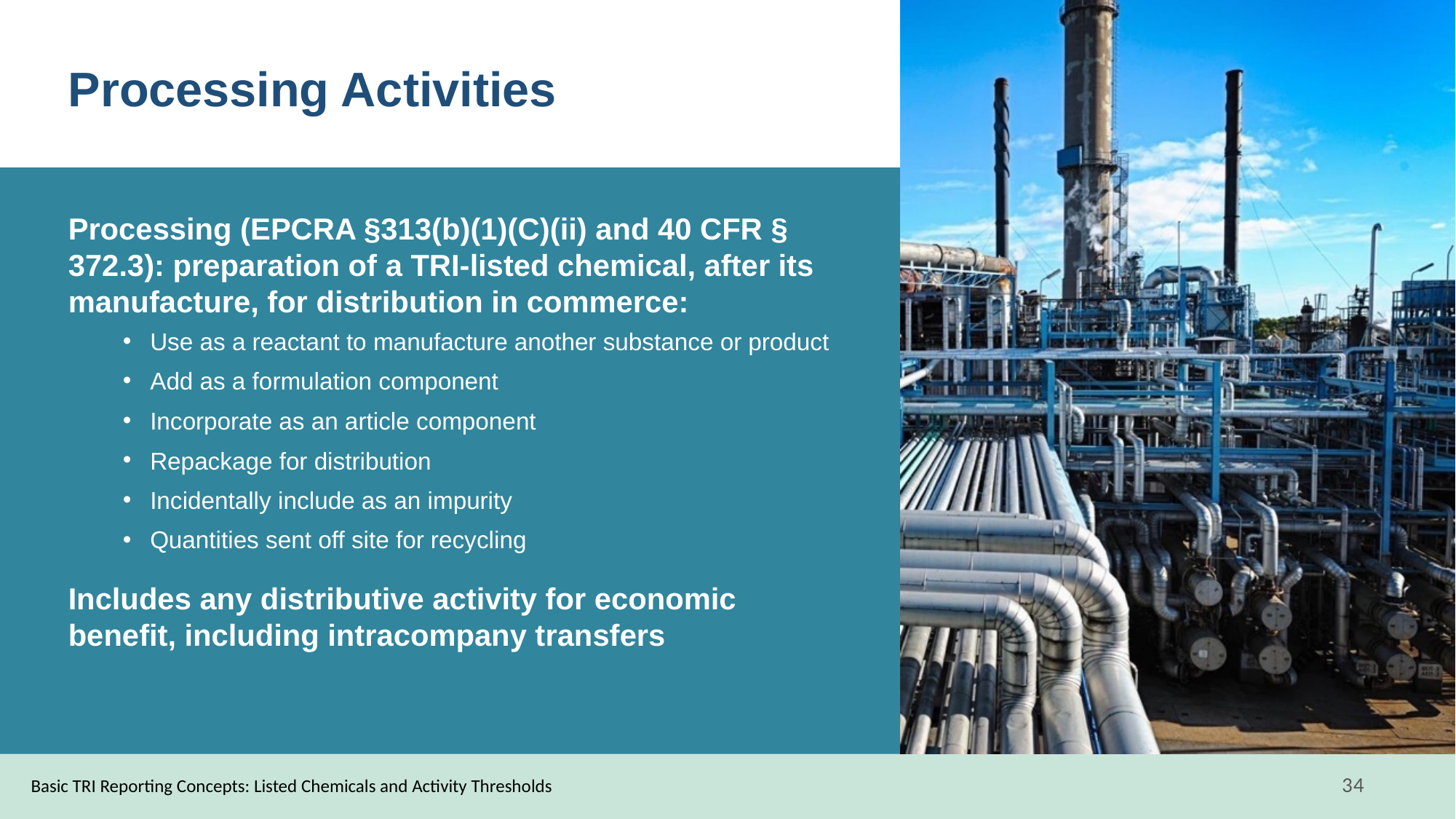

# Processing Activities
Processing (EPCRA §313(b)(1)(C)(ii) and 40 CFR § 372.3): preparation of a TRI-listed chemical, after its manufacture, for distribution in commerce:
Use as a reactant to manufacture another substance or product
Add as a formulation component
Incorporate as an article component
Repackage for distribution
Incidentally include as an impurity
Quantities sent off site for recycling
Includes any distributive activity for economic benefit, including intracompany transfers

Basic TRI Reporting Concepts: Listed Chemicals and Activity Thresholds